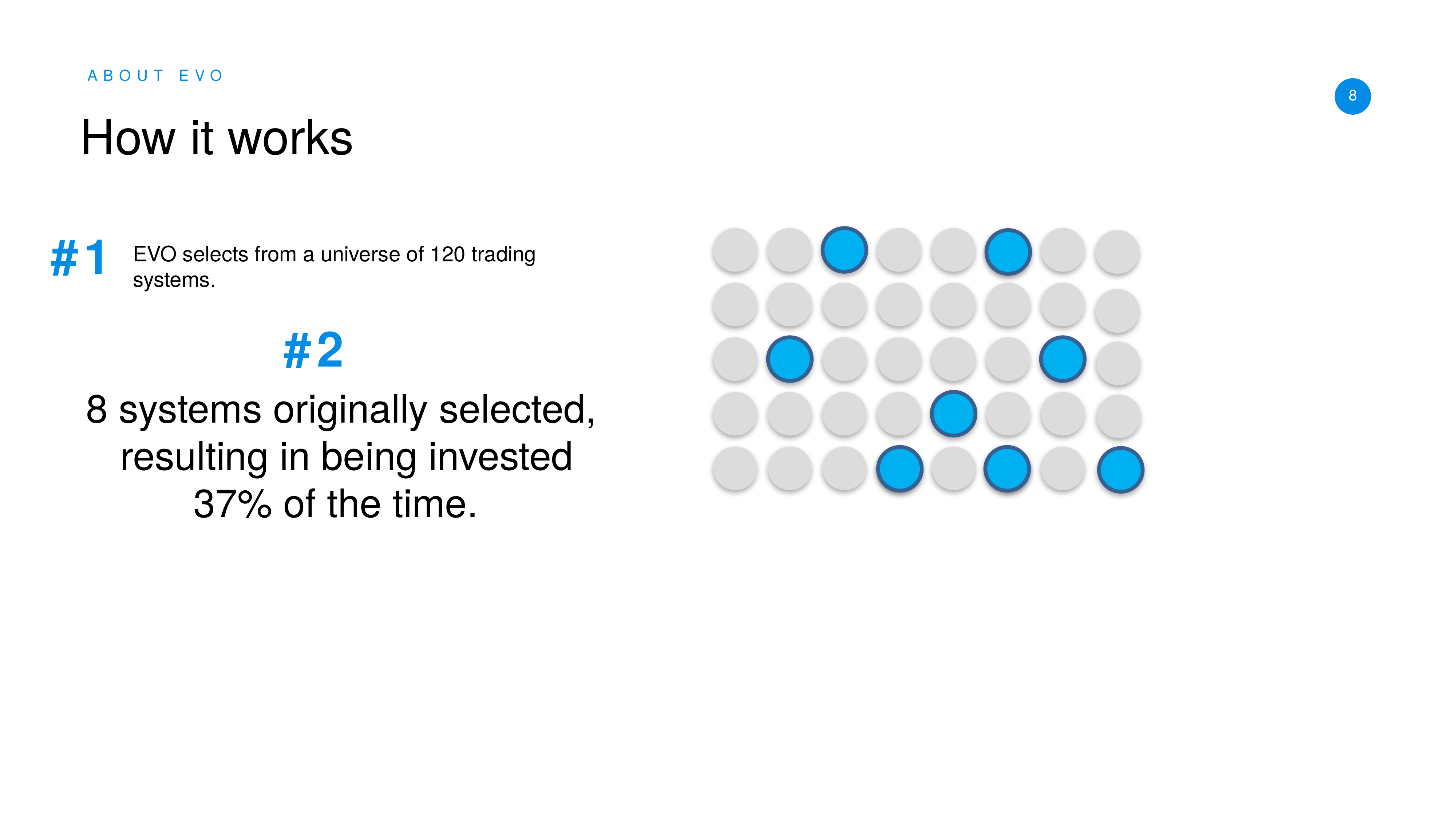

ABOUT EVO
How it works
8

#1

EVO selects from a universe of 120 trading systems.

#2
8 systems originally selected,
 resulting in being invested
37% of the time.